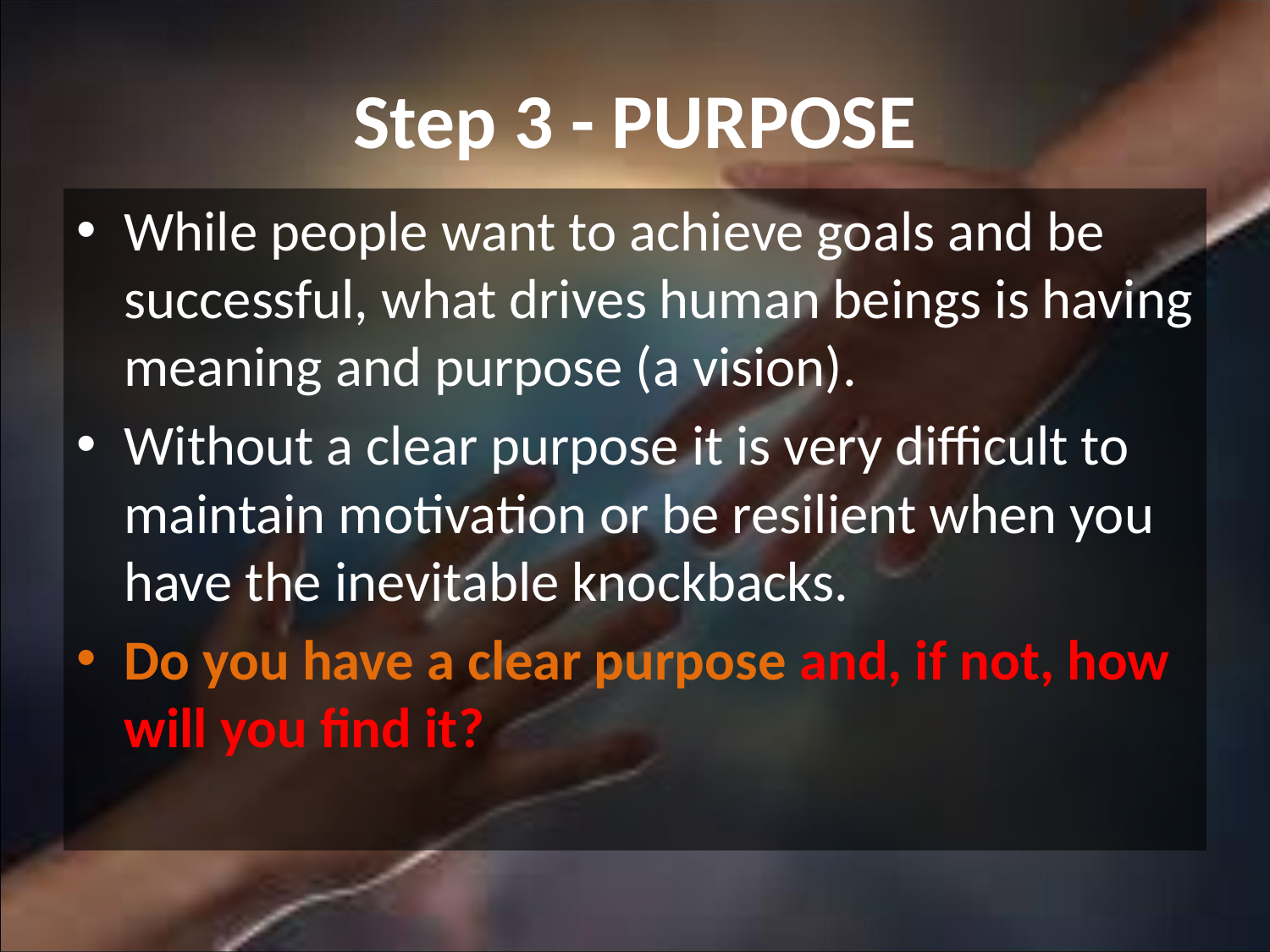

# Step 3 - PURPOSE
While people want to achieve goals and be successful, what drives human beings is having meaning and purpose (a vision).
Without a clear purpose it is very difficult to maintain motivation or be resilient when you have the inevitable knockbacks.
Do you have a clear purpose and, if not, how will you find it?